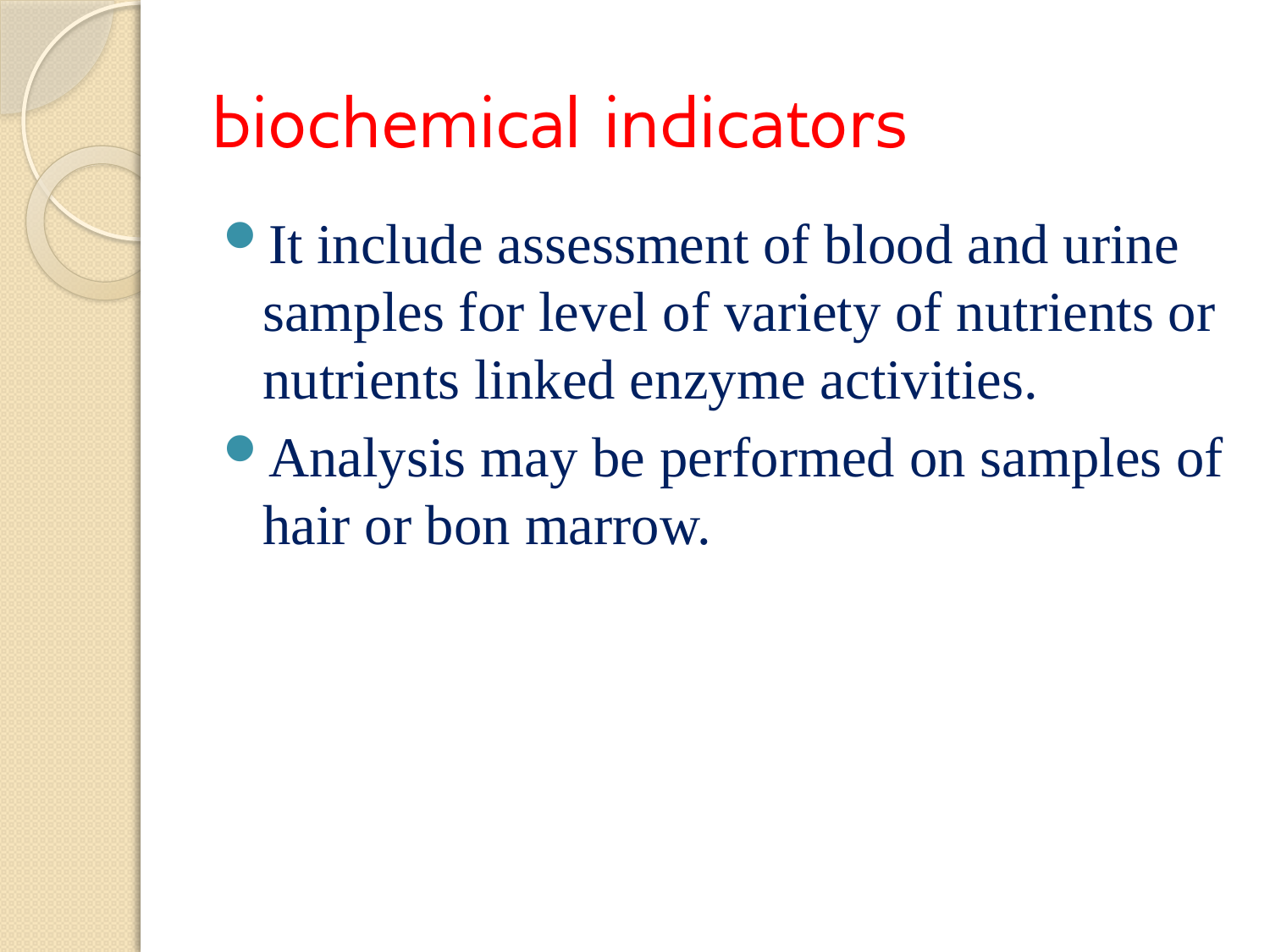

# biochemical indicators
It include assessment of blood and urine samples for level of variety of nutrients or nutrients linked enzyme activities.
Analysis may be performed on samples of hair or bon marrow.